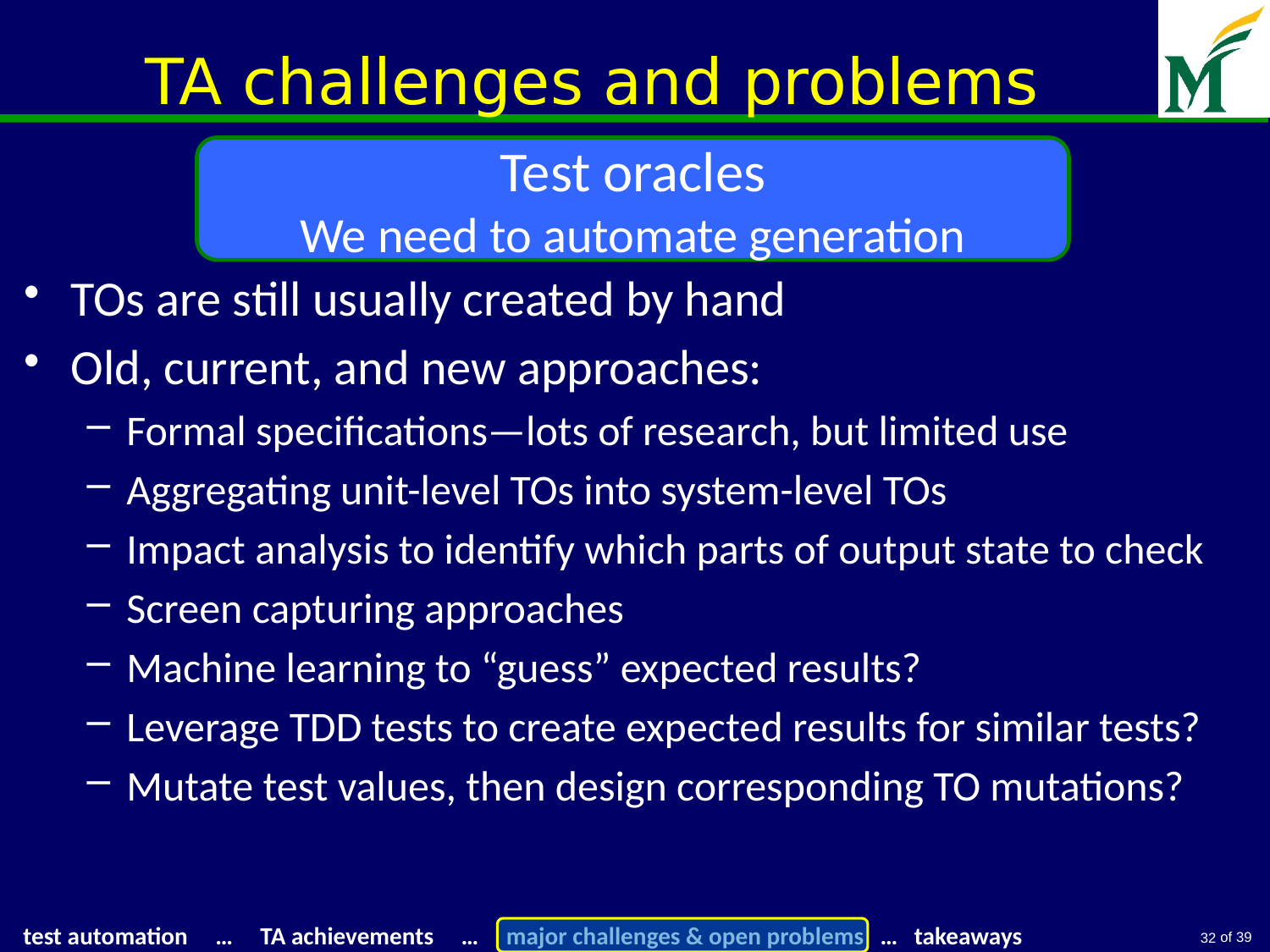

# TA challenges and problems
Test oracles
We need to automate generation
TOs are still usually created by hand
Old, current, and new approaches:
Formal specifications—lots of research, but limited use
Aggregating unit-level TOs into system-level TOs
Impact analysis to identify which parts of output state to check
Screen capturing approaches
Machine learning to “guess” expected results?
Leverage TDD tests to create expected results for similar tests?
Mutate test values, then design corresponding TO mutations?
32